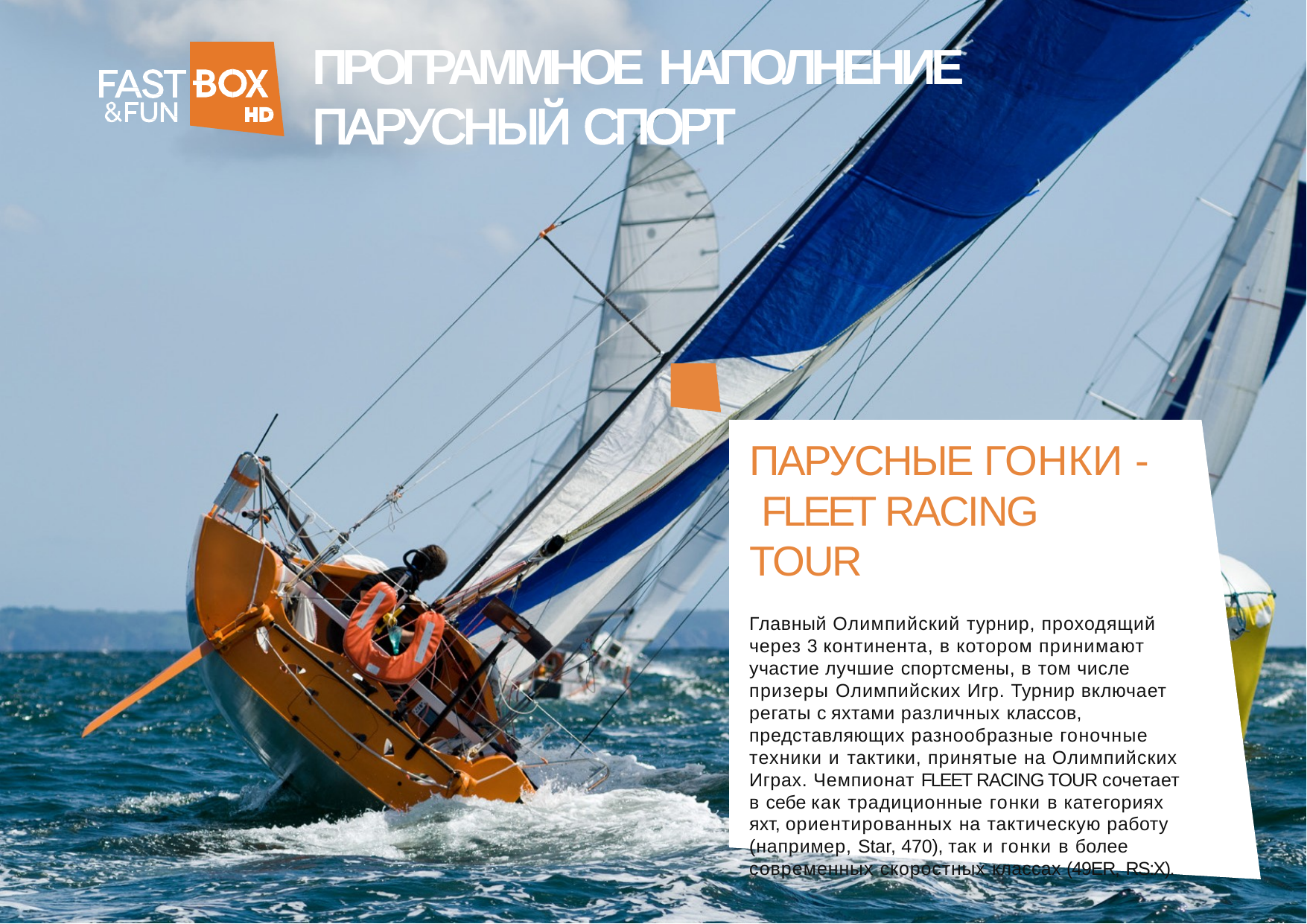

# ПРОГРАММНОЕ НАПОЛНЕНИЕ
ПАРУСНЫЙ СПОРТ

ПАРУСНЫЕ ГОНКИ -  FLEET RACING TOUR
Главный Олимпийский турнир, проходящий  через 3 континента, в котором принимают  участие лучшие спортсмены, в том числе  призеры Олимпийских Игр. Турнир включает  регаты с яхтами различных классов,  представляющих разнообразные гоночные  техники и тактики, принятые на Олимпийских  Играх. Чемпионат FLEET RACING TOUR сочетает  в себе как традиционные гонки в категориях  яхт, ориентированных на тактическую работу  (например, Star, 470), так и гонки в более  современных скоростных классах (49ER, RS:X).